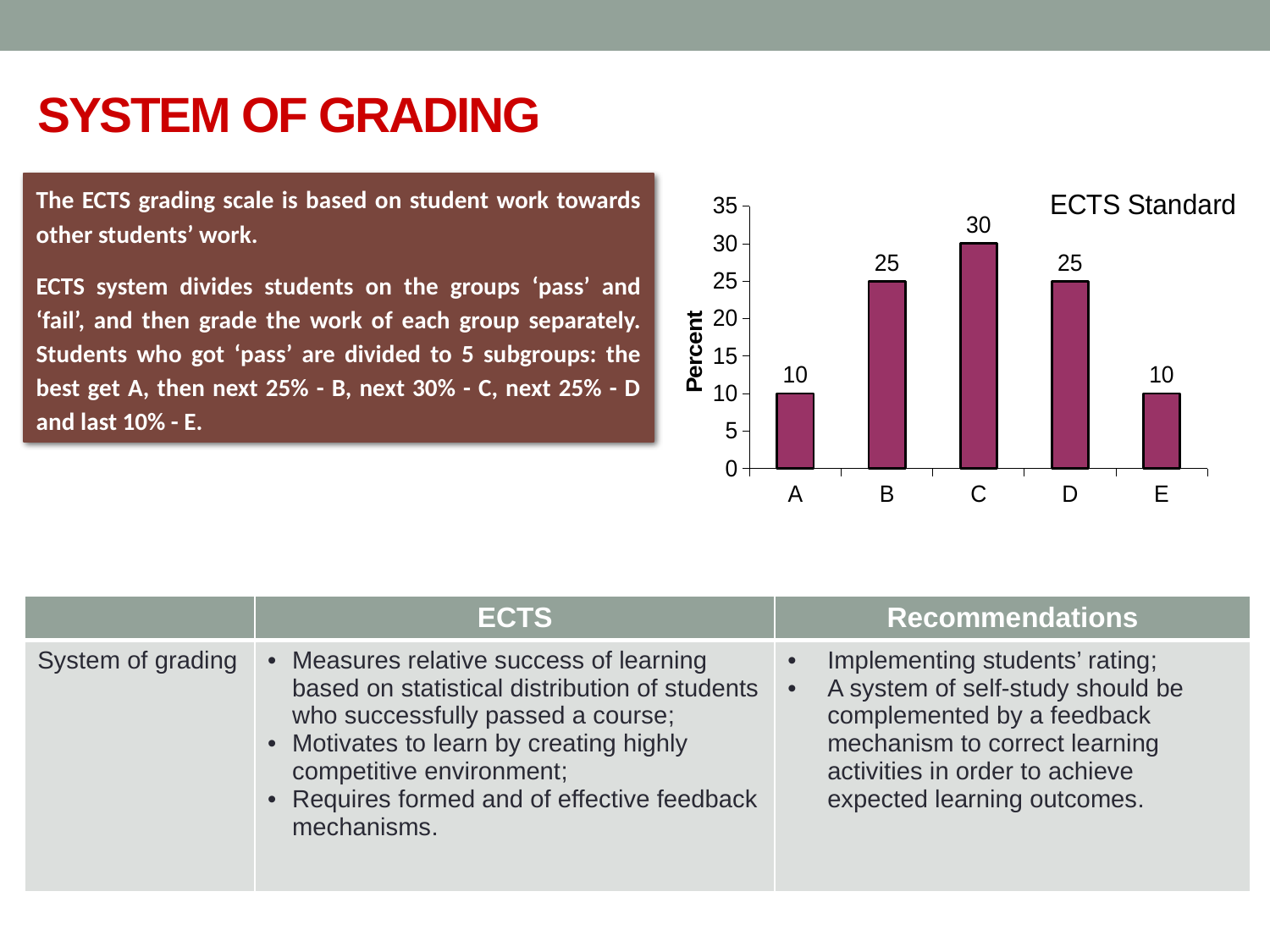

SYSTEM OF GRADING
The ECTS grading scale is based on student work towards other students’ work.
ECTS system divides students on the groups ‘pass’ and ‘fail’, and then grade the work of each group separately. Students who got ‘pass’ are divided to 5 subgroups: the best get A, then next 25% - B, next 30% - C, next 25% - D and last 10% - E.

### Chart: ECTS Standard

| Category |  |
|---|---|
| A | 10.0 |
| B | 25.0 |
| C | 30.0 |
| D | 25.0 |
| E | 10.0 |
|  | ECTS | Recommendations |
| --- | --- | --- |
| System of grading | Measures relative success of learning based on statistical distribution of students who successfully passed a course; Motivates to learn by creating highly competitive environment; Requires formed and of effective feedback mechanisms. | Implementing students’ rating; A system of self-study should be complemented by a feedback mechanism to correct learning activities in order to achieve expected learning outcomes. |